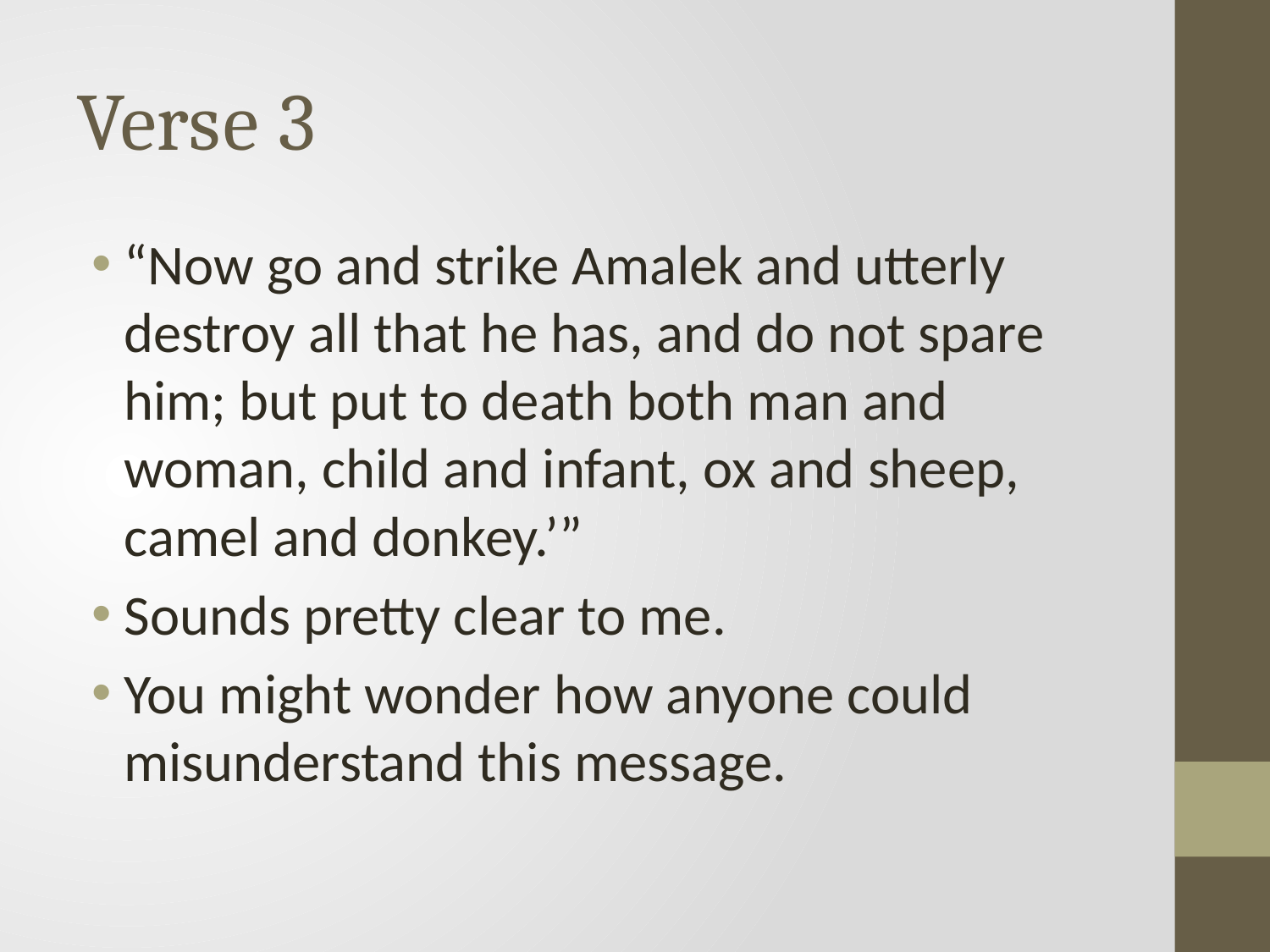

# Verse 3
“Now go and strike Amalek and utterly destroy all that he has, and do not spare him; but put to death both man and woman, child and infant, ox and sheep, camel and donkey.’”
Sounds pretty clear to me.
You might wonder how anyone could misunderstand this message.